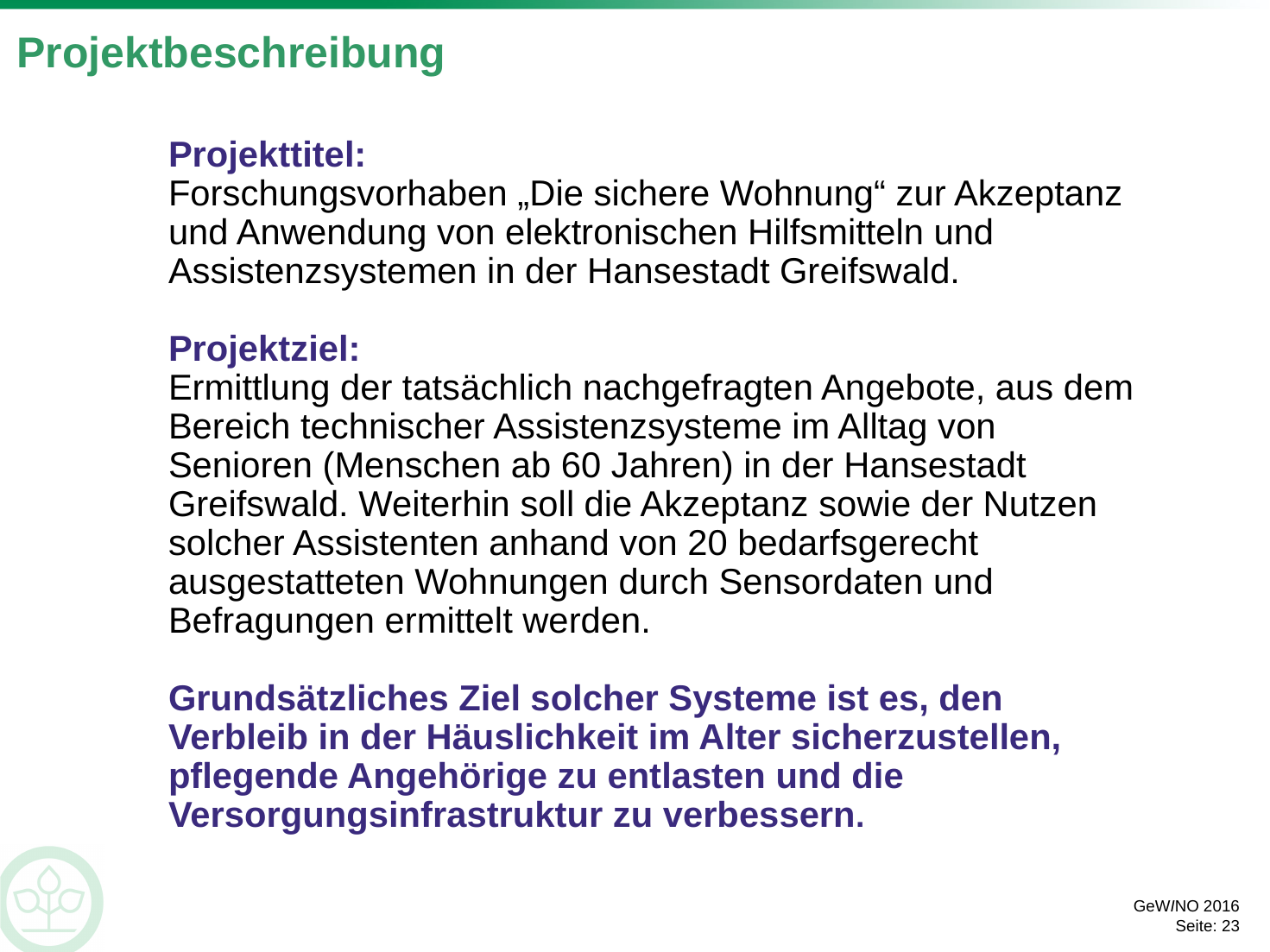

# Projektbeschreibung
Projekttitel:
Forschungsvorhaben „Die sichere Wohnung“ zur Akzeptanz und Anwendung von elektronischen Hilfsmitteln und Assistenzsystemen in der Hansestadt Greifswald.

Projektziel:
Ermittlung der tatsächlich nachgefragten Angebote, aus dem Bereich technischer Assistenzsysteme im Alltag von Senioren (Menschen ab 60 Jahren) in der Hansestadt Greifswald. Weiterhin soll die Akzeptanz sowie der Nutzen solcher Assistenten anhand von 20 bedarfsgerecht ausgestatteten Wohnungen durch Sensordaten und Befragungen ermittelt werden.

Grundsätzliches Ziel solcher Systeme ist es, den Verbleib in der Häuslichkeit im Alter sicherzustellen, pflegende Angehörige zu entlasten und die Versorgungsinfrastruktur zu verbessern.